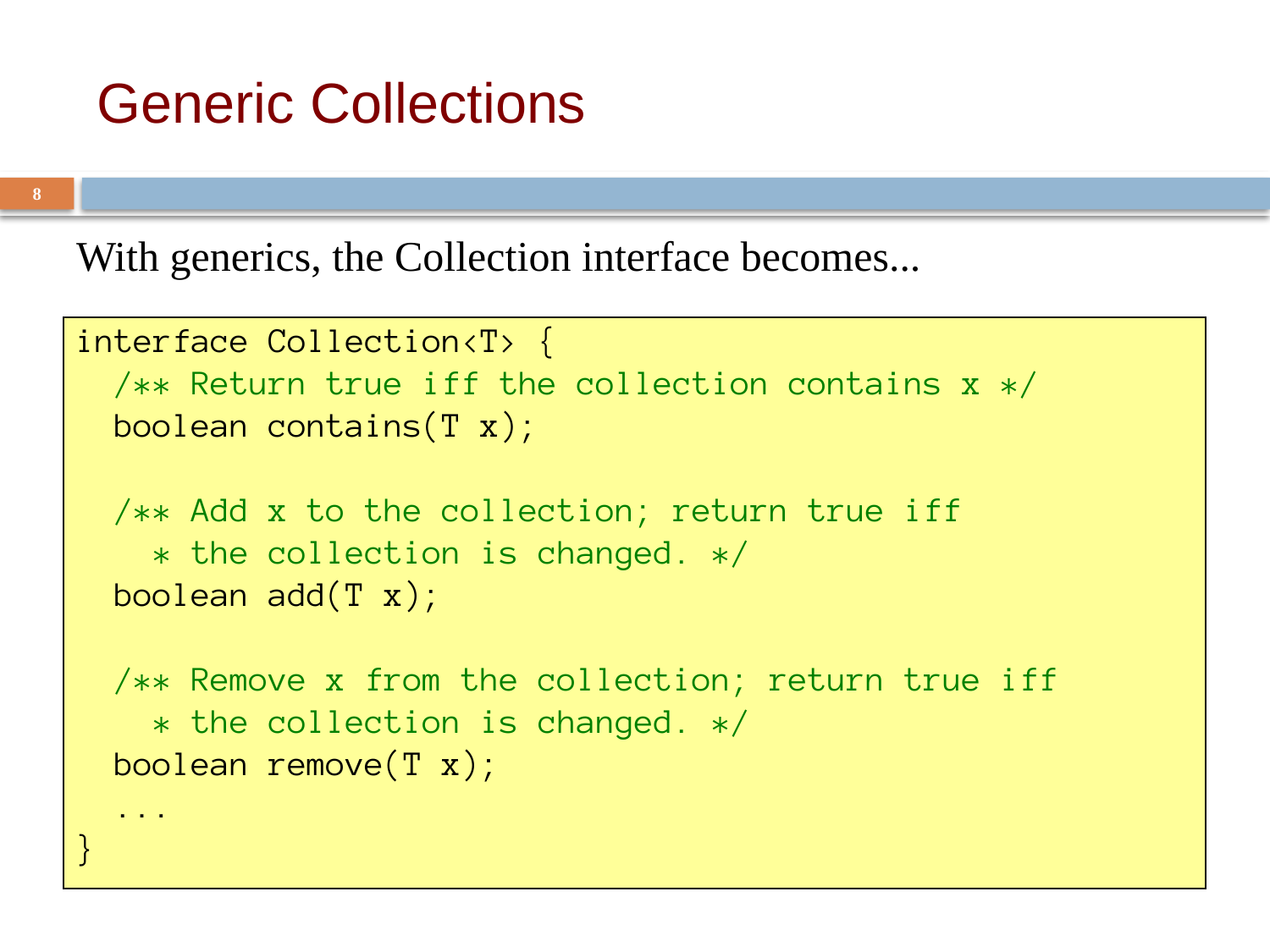

# Generic Collections
8
With generics, the Collection interface becomes...
interface Collection<T> {
  /** Return true iff the collection contains x */
  boolean contains(T x);

  /** Add x to the collection; return true iff
    * the collection is changed. */
  boolean add(T x);

  /** Remove x from the collection; return true iff
    * the collection is changed. */
  boolean remove(T x);
  ...
}